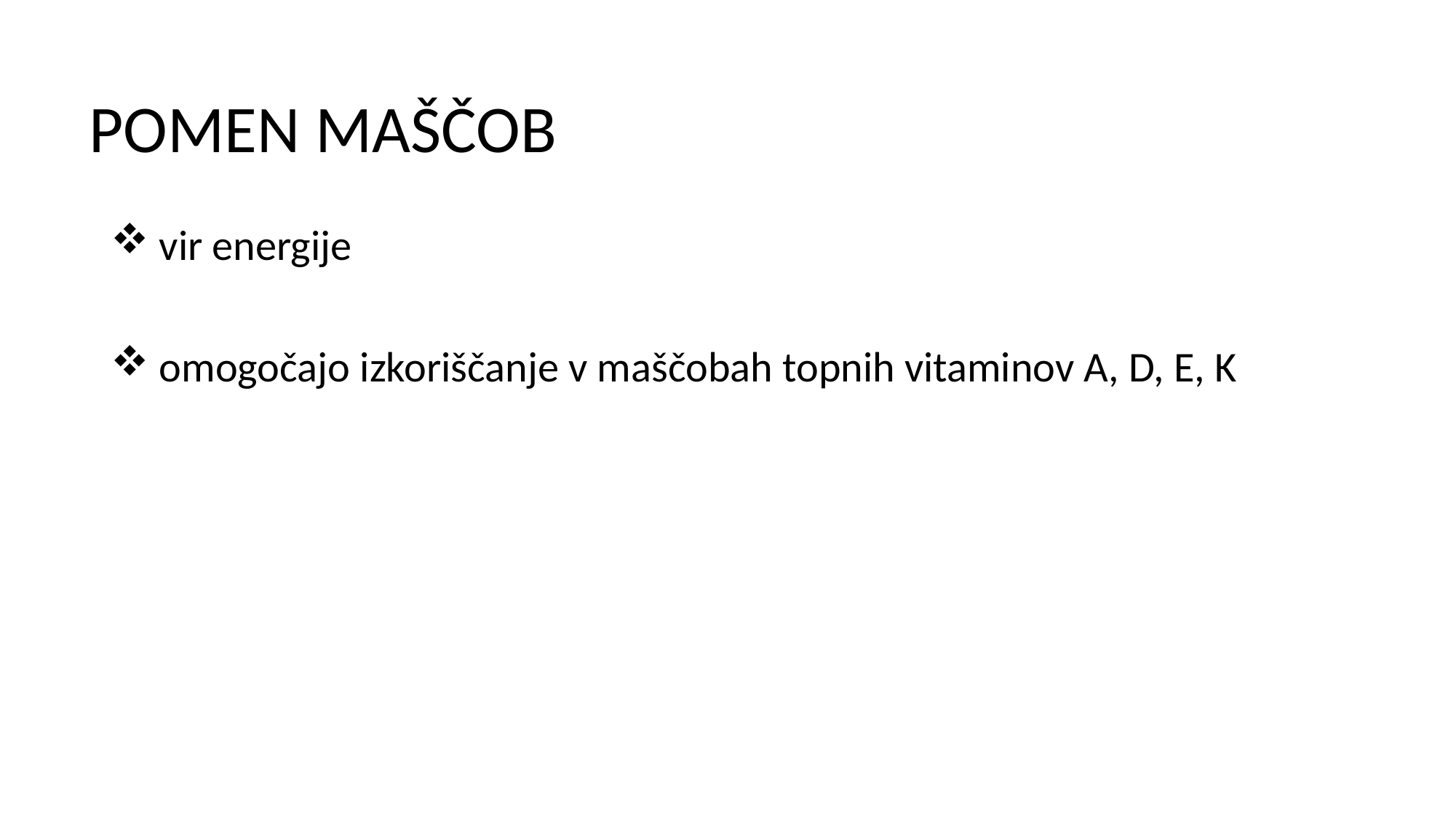

# POMEN MAŠČOB
 vir energije

 omogočajo izkoriščanje v maščobah topnih vitaminov A, D, E, K